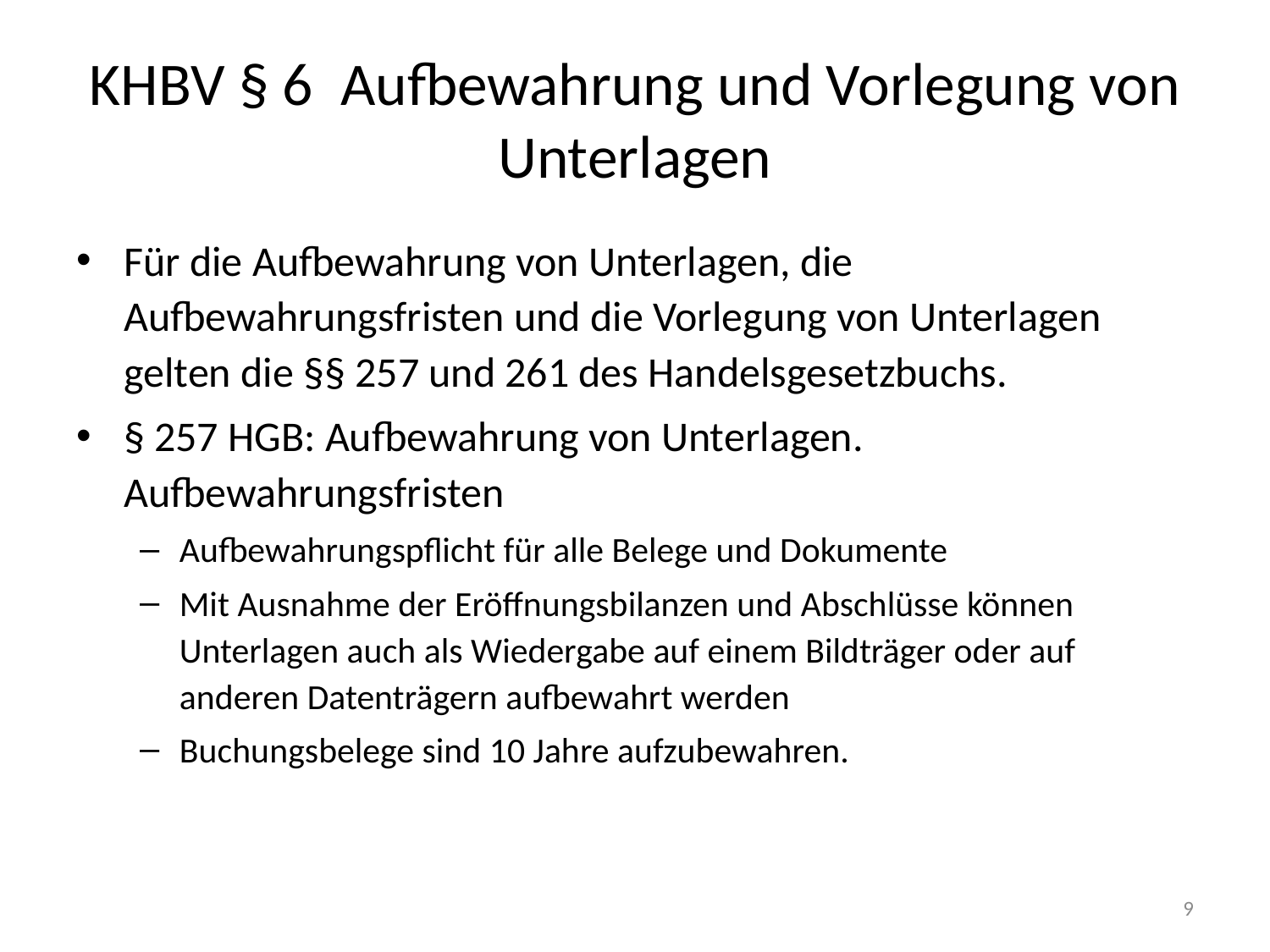

# KHBV § 6  Aufbewahrung und Vorlegung von Unterlagen
Für die Aufbewahrung von Unterlagen, die Aufbewahrungsfristen und die Vorlegung von Unterlagen gelten die §§ 257 und 261 des Handelsgesetzbuchs.
§ 257 HGB: Aufbewahrung von Unterlagen. Aufbewahrungsfristen
Aufbewahrungspflicht für alle Belege und Dokumente
Mit Ausnahme der Eröffnungsbilanzen und Abschlüsse können Unterlagen auch als Wiedergabe auf einem Bildträger oder auf anderen Datenträgern aufbewahrt werden
Buchungsbelege sind 10 Jahre aufzubewahren.
9